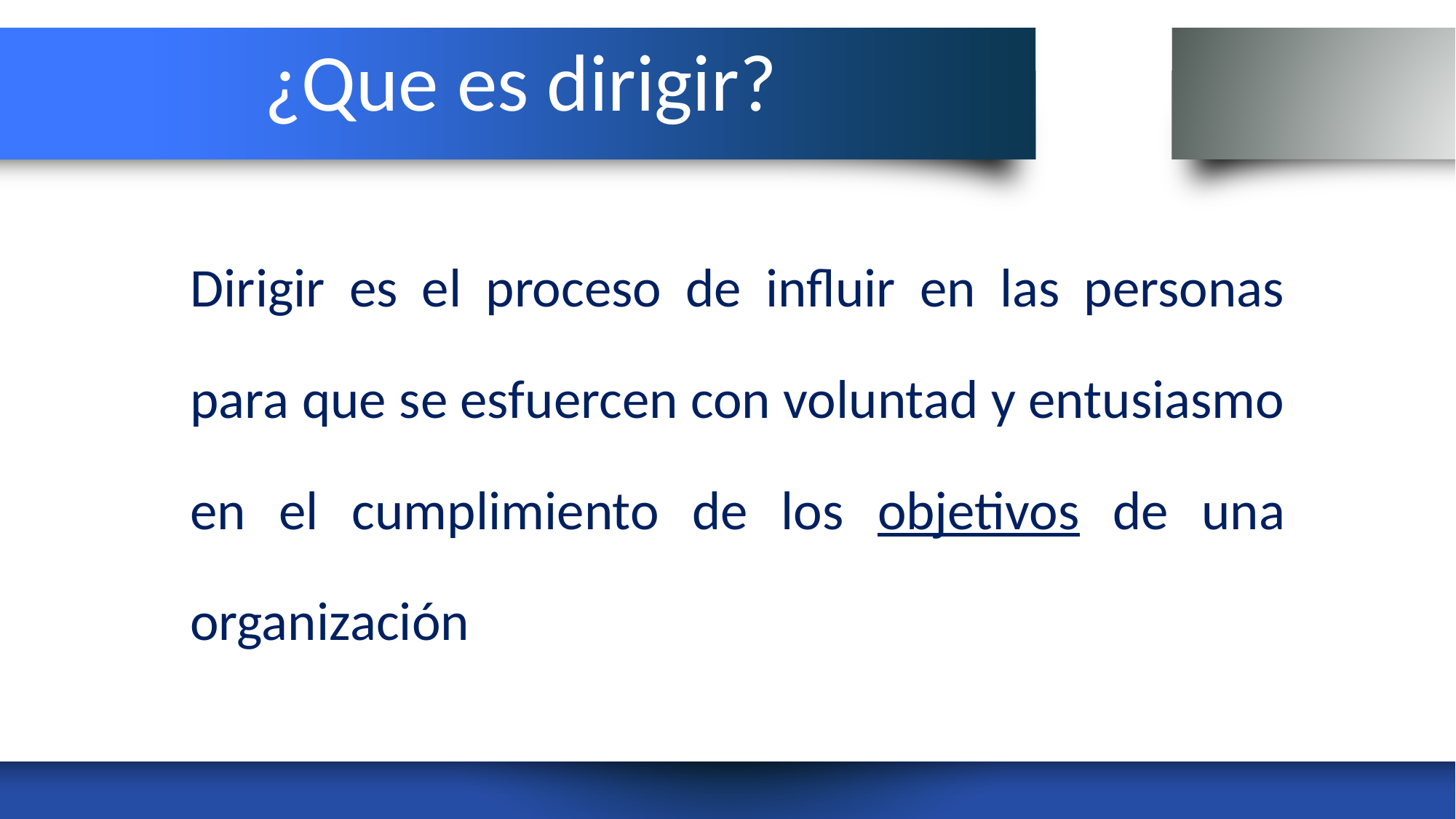

# ¿Que es dirigir?
Dirigir es el proceso de influir en las personas para que se esfuercen con voluntad y entusiasmo en el cumplimiento de los objetivos de una organización